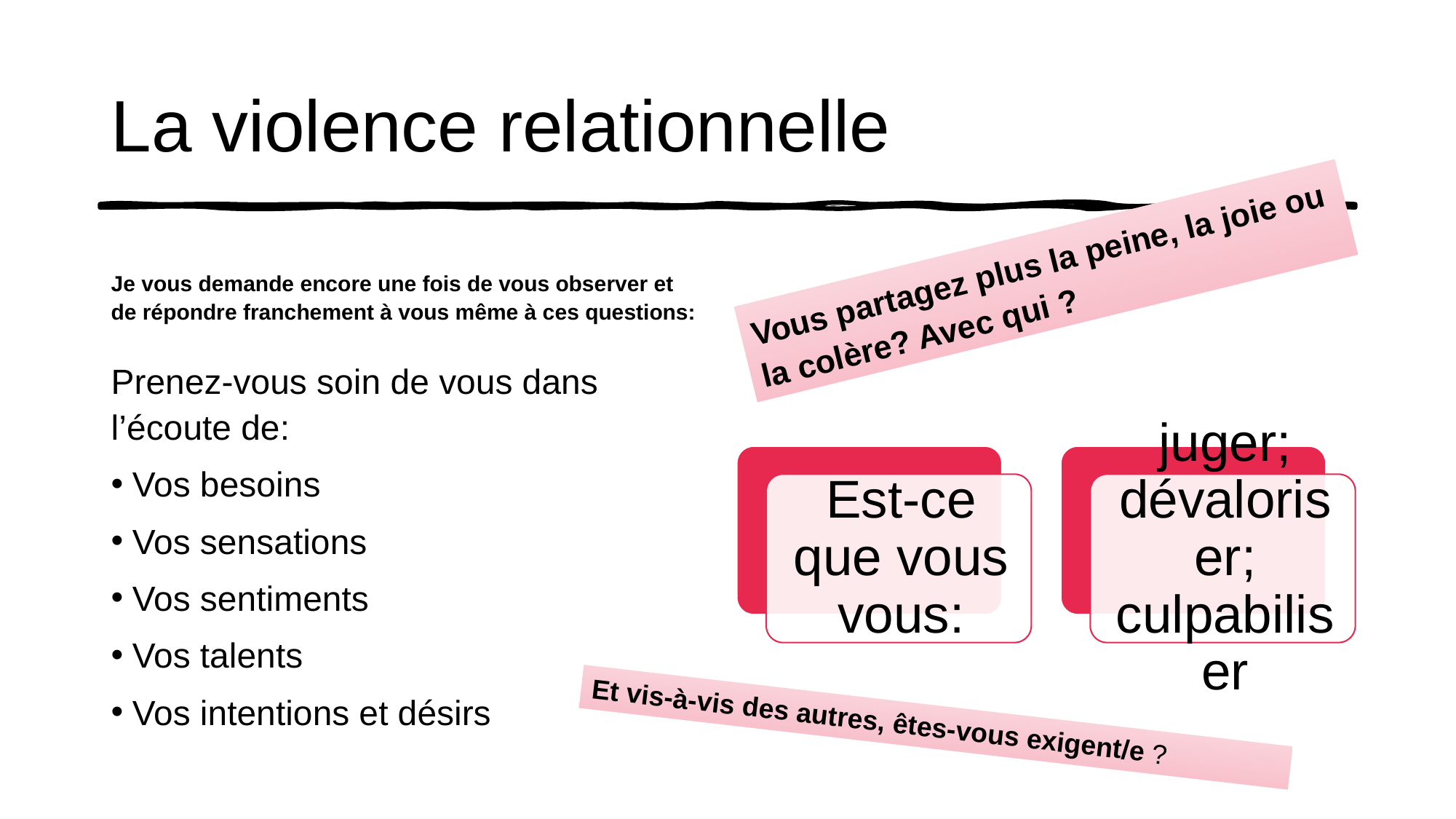

# La violence relationnelle
Je vous demande encore une fois de vous observer et de répondre franchement à vous même à ces questions:
Vous partagez plus la peine, la joie ou la colère? Avec qui ?
Prenez-vous soin de vous dans l’écoute de:
Vos besoins
Vos sensations
Vos sentiments
Vos talents
Vos intentions et désirs
Est-ce que vous vous:
juger; dévaloriser; culpabiliser
Et vis-à-vis des autres, êtes-vous exigent/e ?